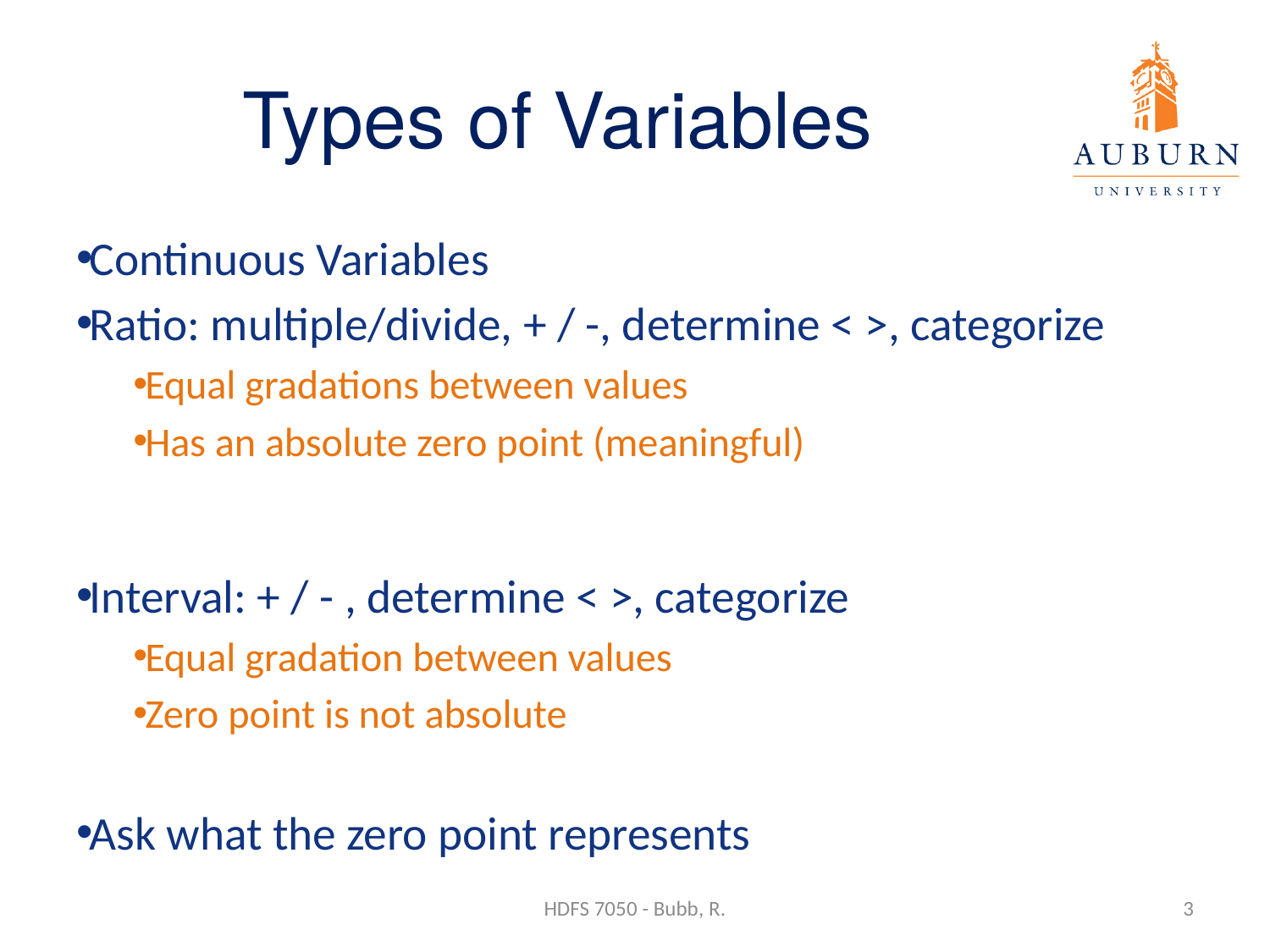

# Types of Variables
Continuous Variables
Ratio: multiple/divide, + / -, determine < >, categorize
Equal gradations between values
Has an absolute zero point (meaningful)

Interval: + / - , determine < >, categorize
Equal gradation between values
Zero point is not absolute

Ask what the zero point represents

HDFS 7050 - Bubb, R.
3